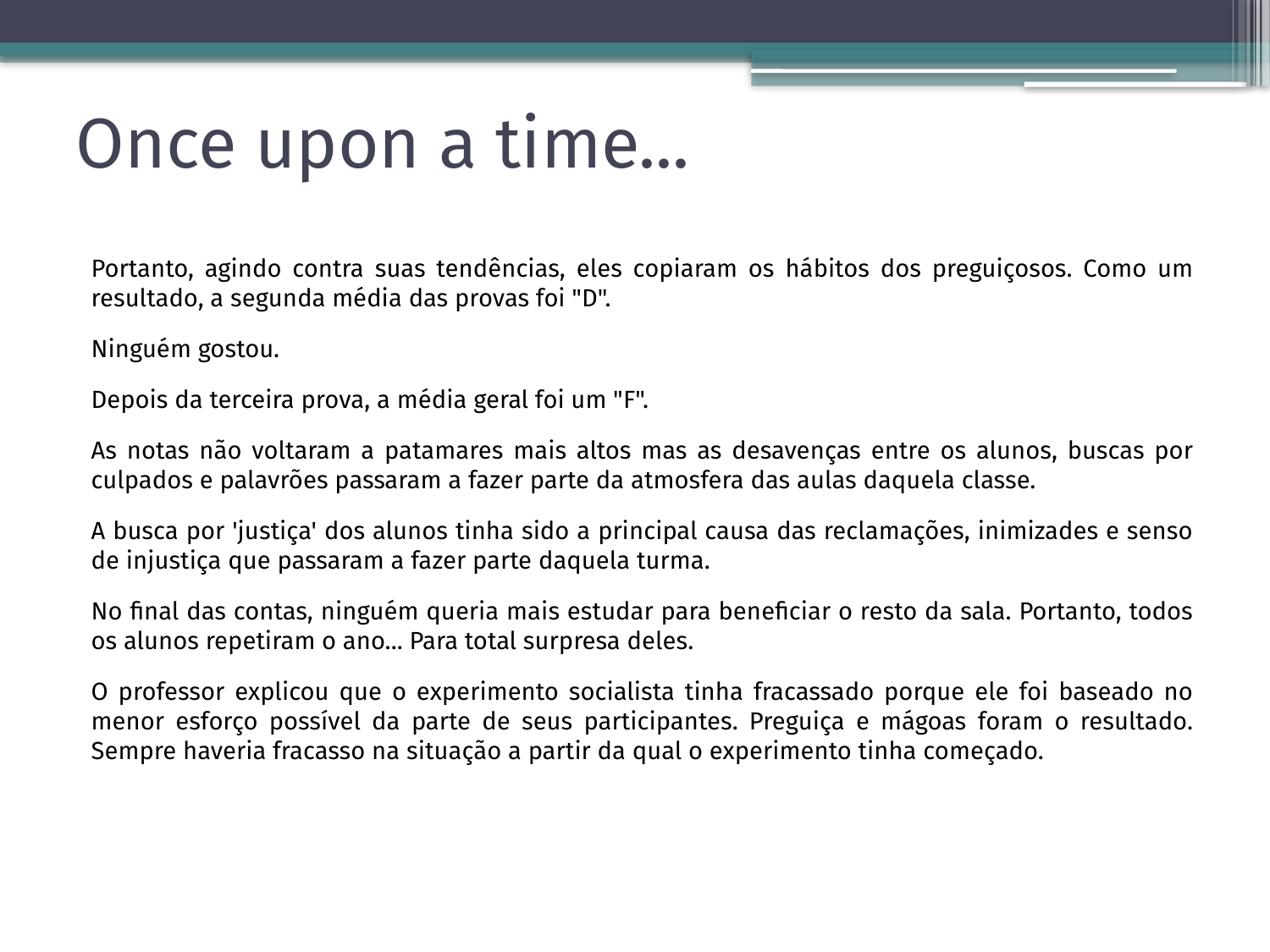

# Once upon a time...

Portanto, agindo contra suas tendências, eles copiaram os hábitos dos preguiçosos. Como um resultado, a segunda média das provas foi "D".
Ninguém gostou.
Depois da terceira prova, a média geral foi um "F".
As notas não voltaram a patamares mais altos mas as desavenças entre os alunos, buscas por culpados e palavrões passaram a fazer parte da atmosfera das aulas daquela classe.
A busca por 'justiça' dos alunos tinha sido a principal causa das reclamações, inimizades e senso de injustiça que passaram a fazer parte daquela turma.
No final das contas, ninguém queria mais estudar para beneficiar o resto da sala. Portanto, todos os alunos repetiram o ano... Para total surpresa deles.
O professor explicou que o experimento socialista tinha fracassado porque ele foi baseado no menor esforço possível da parte de seus participantes. Preguiça e mágoas foram o resultado. Sempre haveria fracasso na situação a partir da qual o experimento tinha começado.